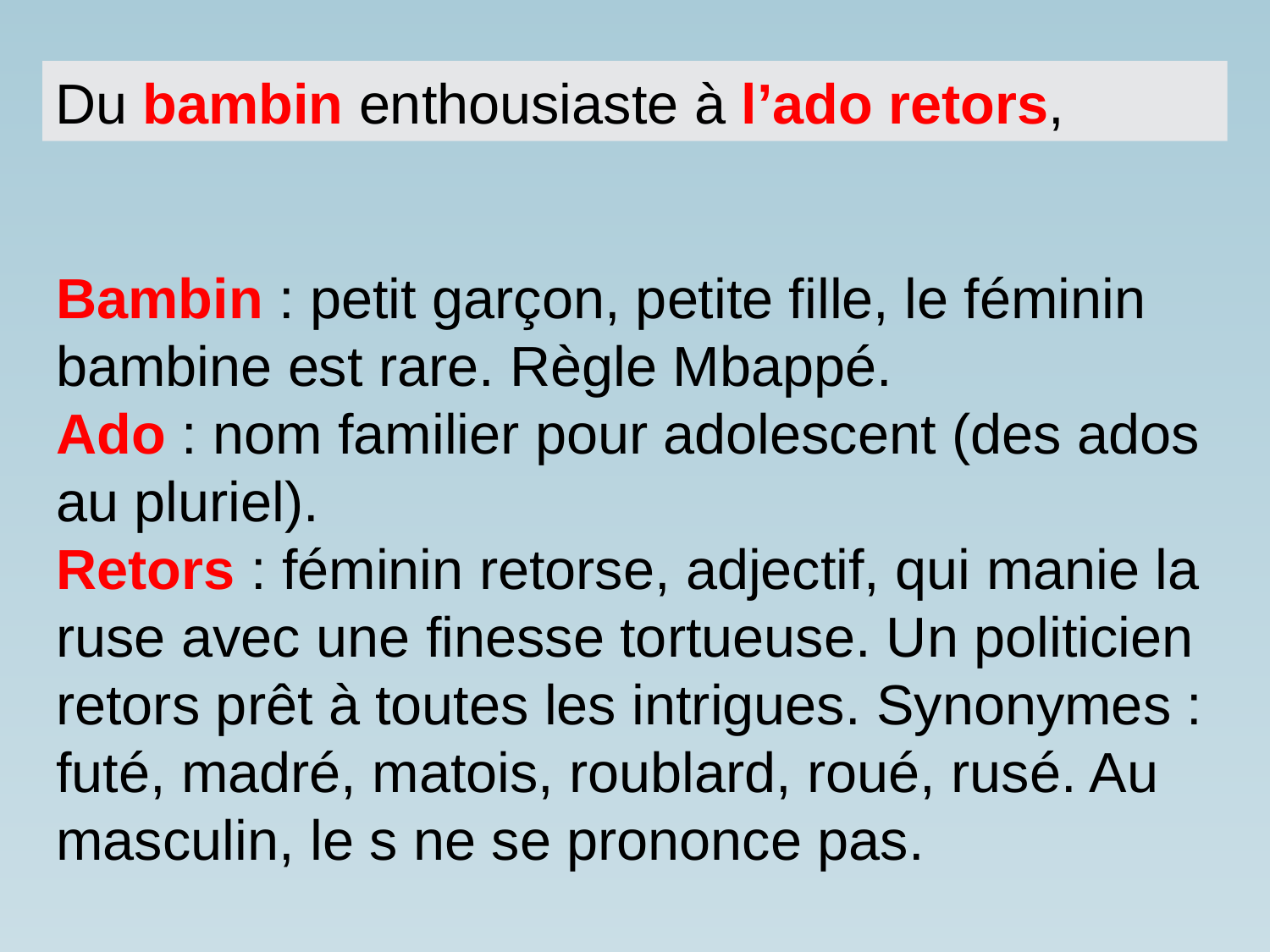

Du bambin enthousiaste à l’ado retors,
Bambin : petit garçon, petite fille, le féminin bambine est rare. Règle Mbappé.
Ado : nom familier pour adolescent (des ados au pluriel).
Retors : féminin retorse, adjectif, qui manie la ruse avec une finesse tortueuse. Un politicien retors prêt à toutes les intrigues. Synonymes : futé, madré, matois, roublard, roué, rusé. Au masculin, le s ne se prononce pas.